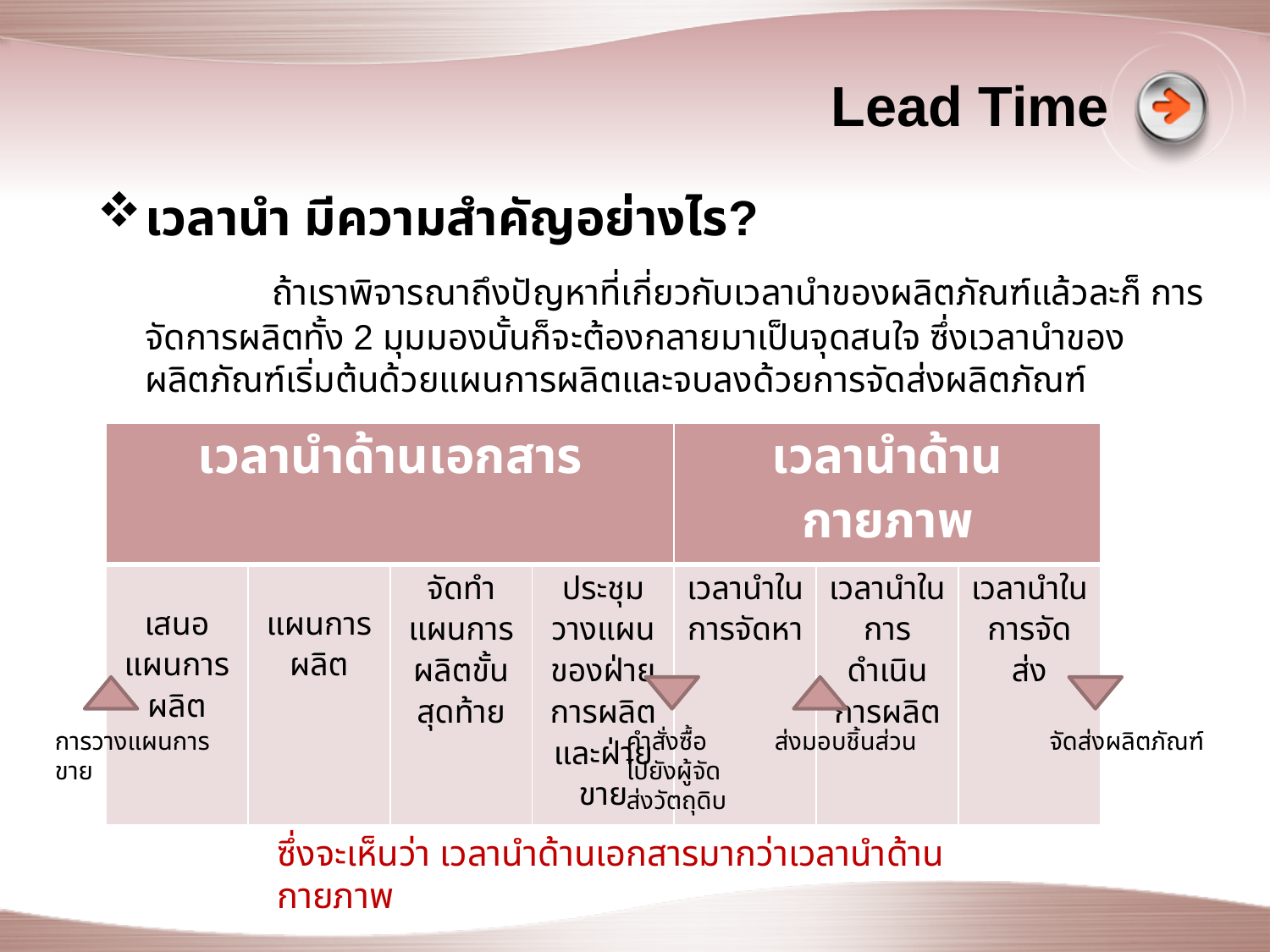

# Lead Time
เวลานำ มีความสำคัญอย่างไร?
		ถ้าเราพิจารณาถึงปัญหาที่เกี่ยวกับเวลานำของผลิตภัณฑ์แล้วละก็ การจัดการผลิตทั้ง 2 มุมมองนั้นก็จะต้องกลายมาเป็นจุดสนใจ ซึ่งเวลานำของผลิตภัณฑ์เริ่มต้นด้วยแผนการผลิตและจบลงด้วยการจัดส่งผลิตภัณฑ์

| เวลานำด้านเอกสาร |  |  |  | เวลานำด้านกายภาพ |  |  |
| --- | --- | --- | --- | --- | --- | --- |
| เสนอแผนการผลิต | แผนการผลิต | จัดทำแผนการผลิตขั้นสุดท้าย | ประชุมวางแผน ของฝ่ายการผลิตและฝ่ายขาย | เวลานำในการจัดหา | เวลานำในการดำเนินการผลิต | เวลานำในการจัดส่ง |

การวางแผนการขาย
คำสั่งซื้อไปยังผู้จัดส่งวัตถุดิบ
ส่งมอบชิ้นส่วน
จัดส่งผลิตภัณฑ์
ซึ่งจะเห็นว่า เวลานำด้านเอกสารมากว่าเวลานำด้านกายภาพ